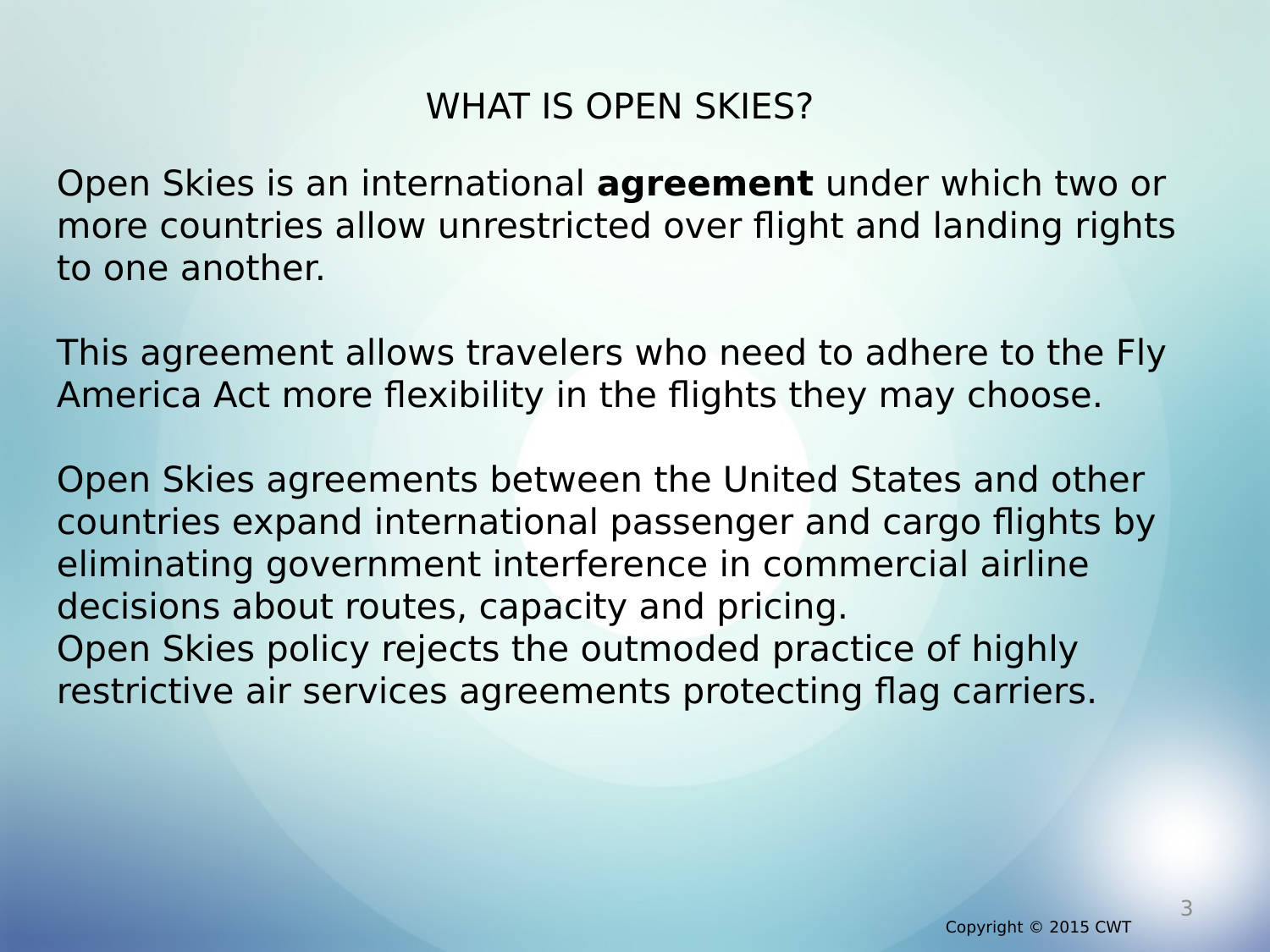

WHAT IS OPEN SKIES?
Open Skies is an international agreement under which two or more countries allow unrestricted over flight and landing rights to one another.

This agreement allows travelers who need to adhere to the Fly America Act more flexibility in the flights they may choose.

Open Skies agreements between the United States and other countries expand international passenger and cargo flights by eliminating government interference in commercial airline decisions about routes, capacity and pricing.
Open Skies policy rejects the outmoded practice of highly restrictive air services agreements protecting flag carriers.
3